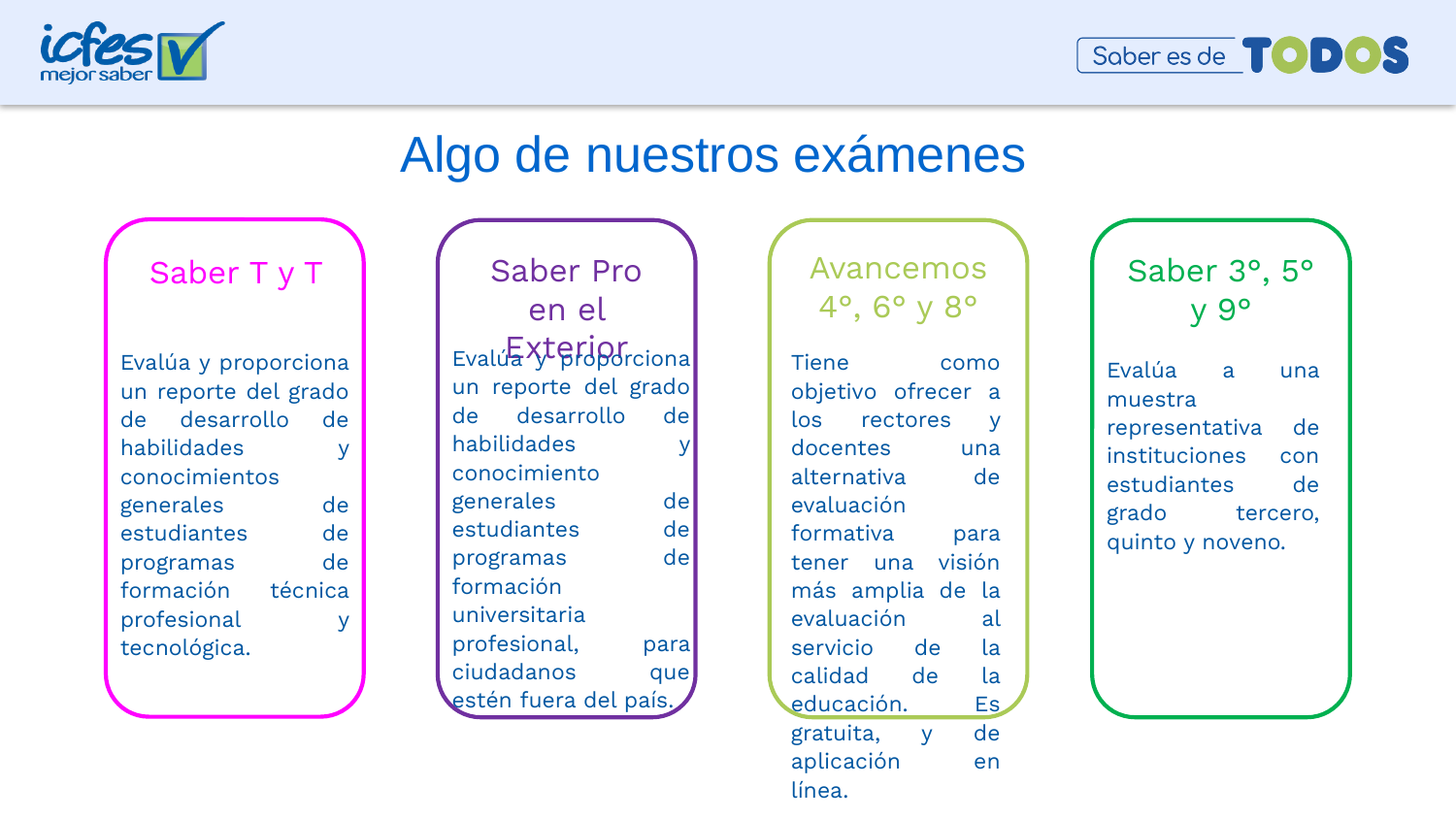

Algo de nuestros exámenes

Saber T y T
Evalúa y proporciona un reporte del grado de desarrollo de habilidades y conocimientos generales de estudiantes de programas de formación técnica profesional y tecnológica.

Avancemos 4°, 6° y 8°
Saber Pro en el Exterior
Saber 3°, 5° y 9°
Evalúa y proporciona un reporte del grado de desarrollo de habilidades y conocimiento generales de estudiantes de programas de formación universitaria profesional, para ciudadanos que estén fuera del país.
Tiene como objetivo ofrecer a los rectores y docentes una alternativa de evaluación formativa para tener una visión más amplia de la evaluación al servicio de la calidad de la educación. Es gratuita, y de aplicación en línea.
Evalúa a una muestra representativa de instituciones con estudiantes de grado tercero, quinto y noveno.